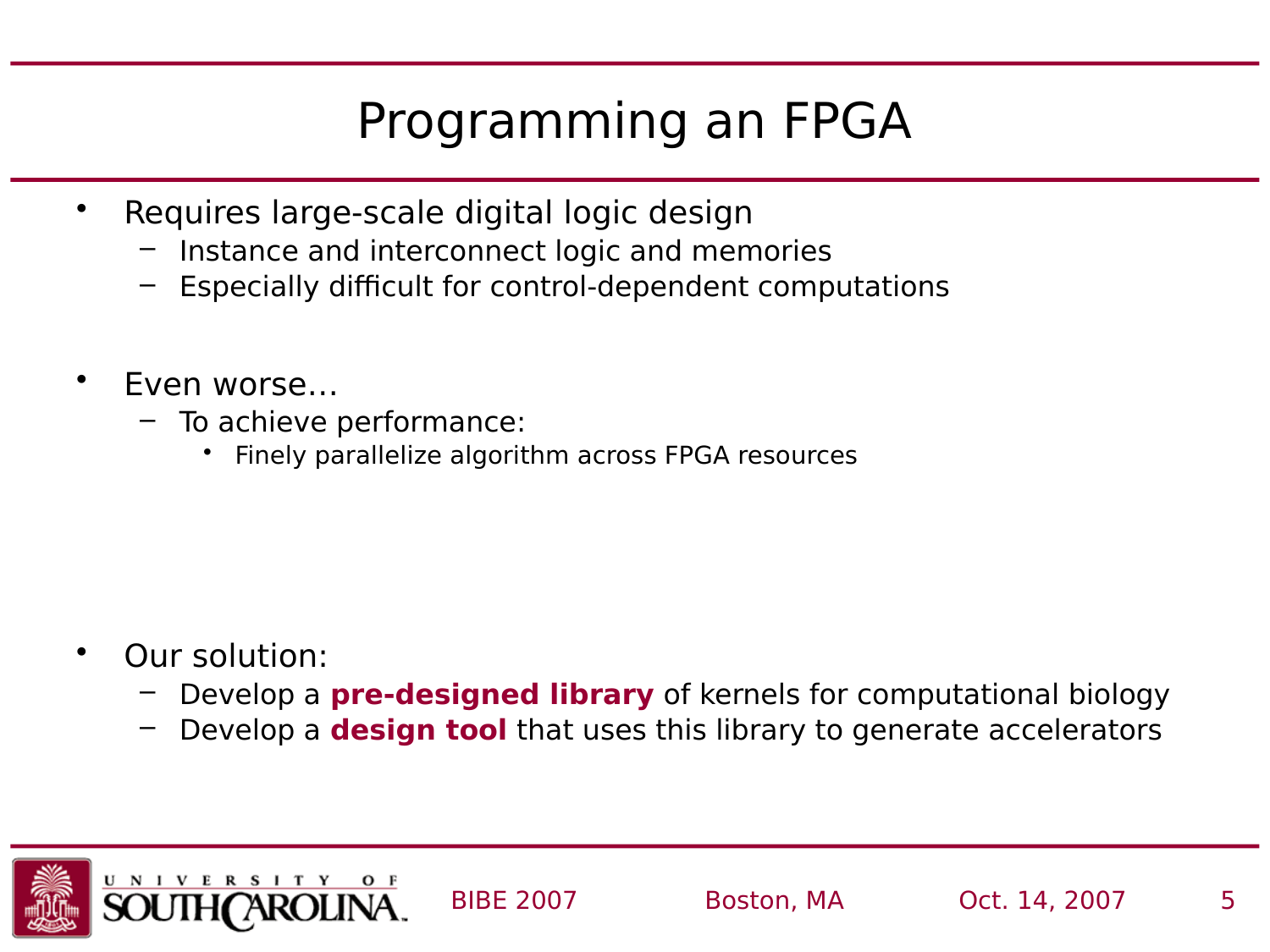

# Programming an FPGA
Requires large-scale digital logic design
Instance and interconnect logic and memories
Especially difficult for control-dependent computations

Even worse…
To achieve performance:
Finely parallelize algorithm across FPGA resources

Our solution:
Develop a pre-designed library of kernels for computational biology
Develop a design tool that uses this library to generate accelerators
BIBE 2007  	Boston, MA	Oct. 14, 2007	 5